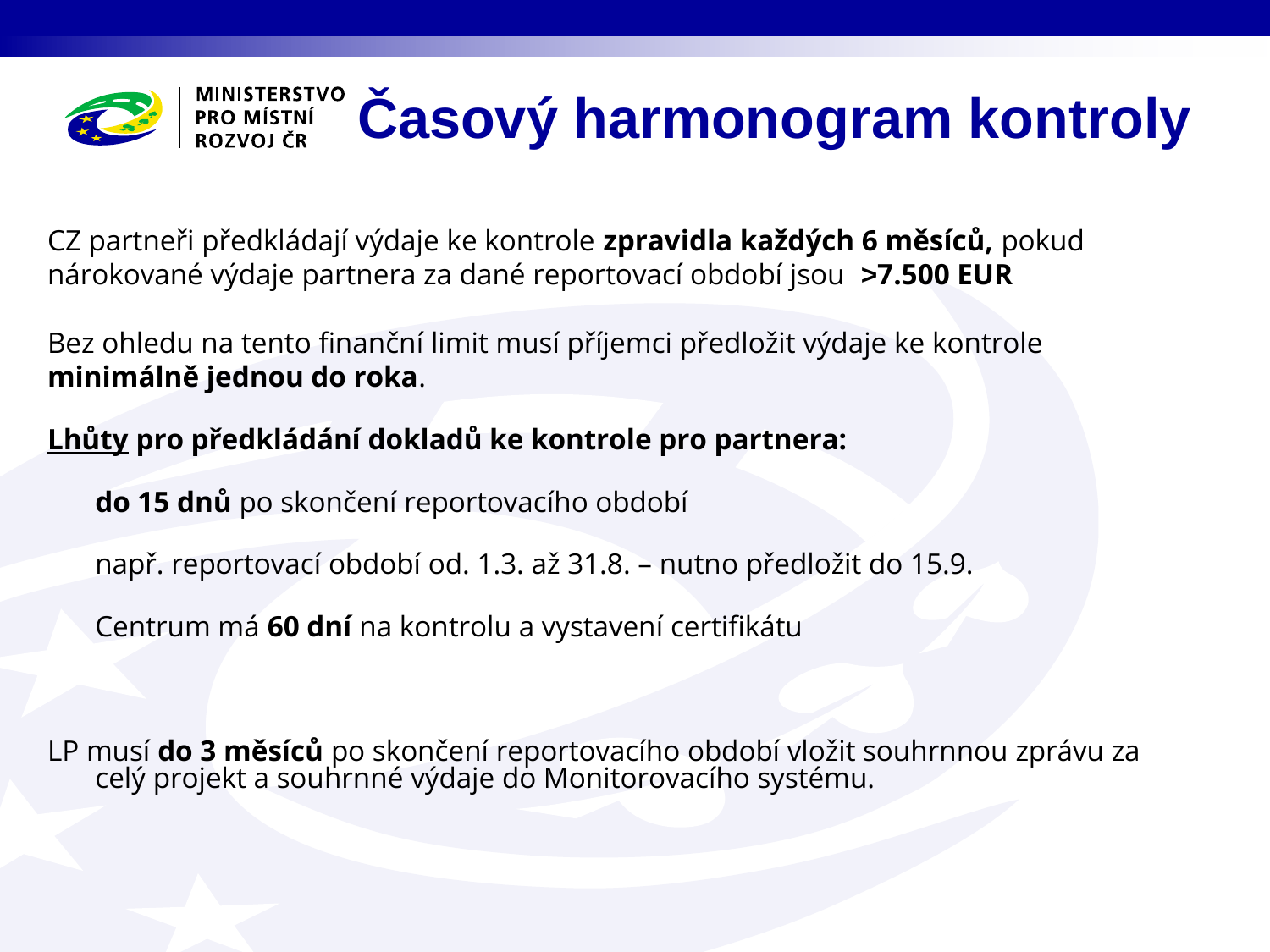

Časový harmonogram kontroly
CZ partneři předkládají výdaje ke kontrole zpravidla každých 6 měsíců, pokud nárokované výdaje partnera za dané reportovací období jsou  ˃7.500 EUR
Bez ohledu na tento finanční limit musí příjemci předložit výdaje ke kontrole minimálně jednou do roka.
Lhůty pro předkládání dokladů ke kontrole pro partnera:
	do 15 dnů po skončení reportovacího období
	např. reportovací období od. 1.3. až 31.8. – nutno předložit do 15.9.
	Centrum má 60 dní na kontrolu a vystavení certifikátu

LP musí do 3 měsíců po skončení reportovacího období vložit souhrnnou zprávu za celý projekt a souhrnné výdaje do Monitorovacího systému.